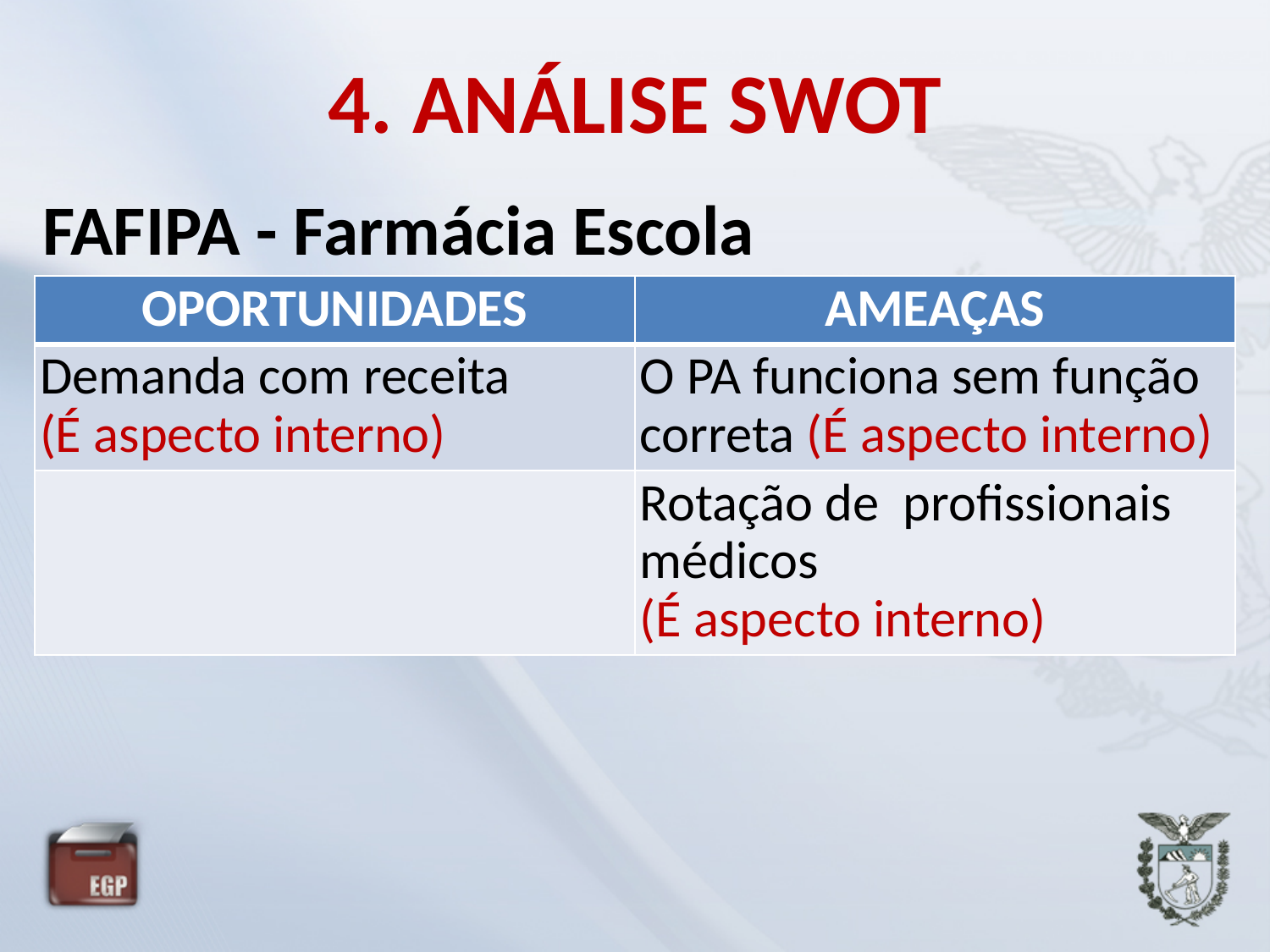

# 4. ANÁLISE SWOT
FAFIPA - Farmácia Escola
| OPORTUNIDADES | AMEAÇAS |
| --- | --- |
| Demanda com receita (É aspecto interno) | O PA funciona sem função correta (É aspecto interno) |
|  | Rotação de profissionais médicos (É aspecto interno) |